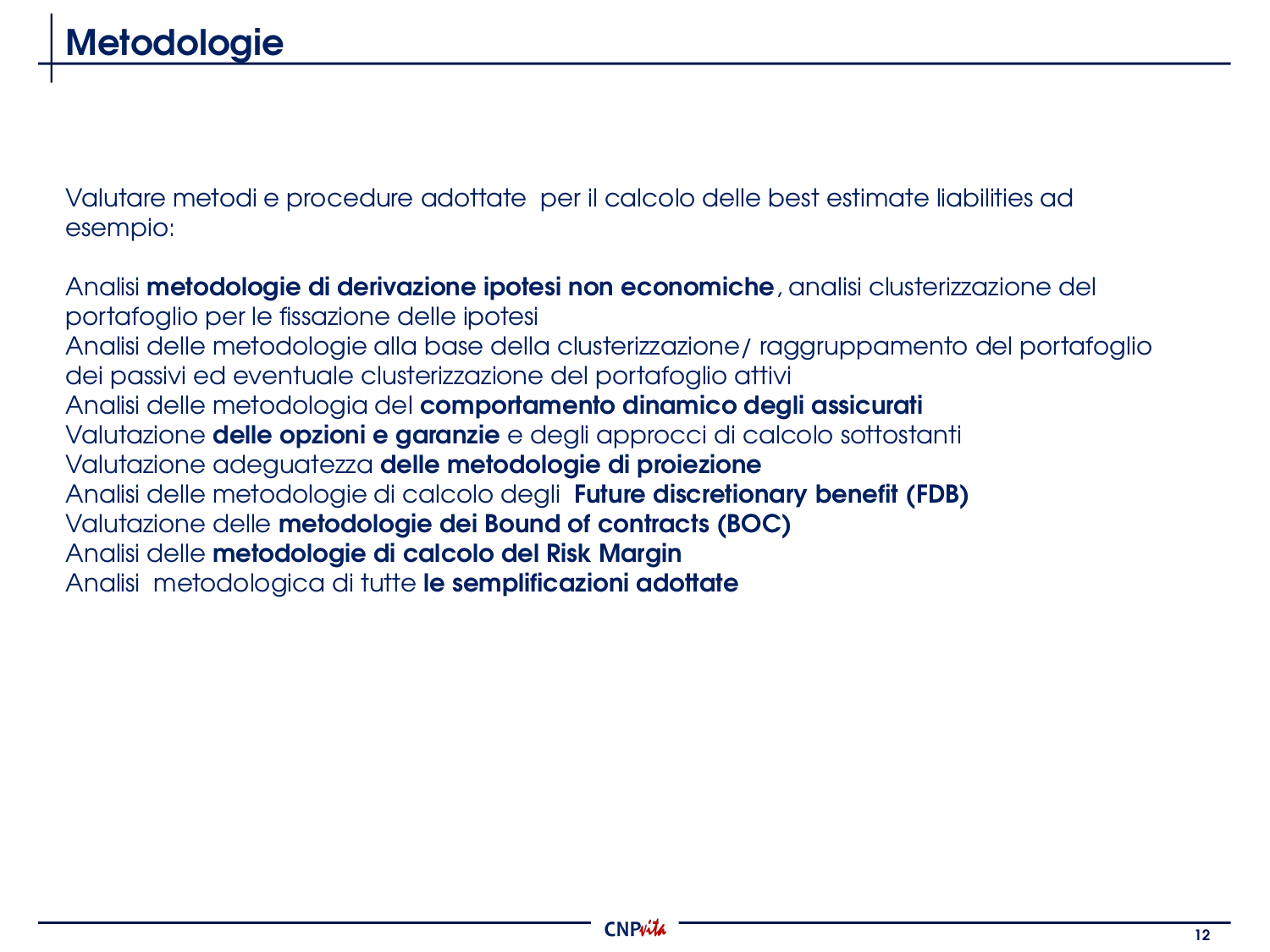

# Metodologie
Valutare metodi e procedure adottate  per il calcolo delle best estimate liabilities ad esempio:

Analisi metodologie di derivazione ipotesi non economiche, analisi clusterizzazione del portafoglio per le fissazione delle ipotesi
Analisi delle metodologie alla base della clusterizzazione/ raggruppamento del portafoglio dei passivi ed eventuale clusterizzazione del portafoglio attivi
Analisi delle metodologia del comportamento dinamico degli assicurati
Valutazione delle opzioni e garanzie e degli approcci di calcolo sottostanti
Valutazione adeguatezza delle metodologie di proiezione
Analisi delle metodologie di calcolo degli  Future discretionary benefit (FDB)
Valutazione delle metodologie dei Bound of contracts (BOC)
Analisi delle metodologie di calcolo del Risk Margin
Analisi  metodologica di tutte le semplificazioni adottate

12